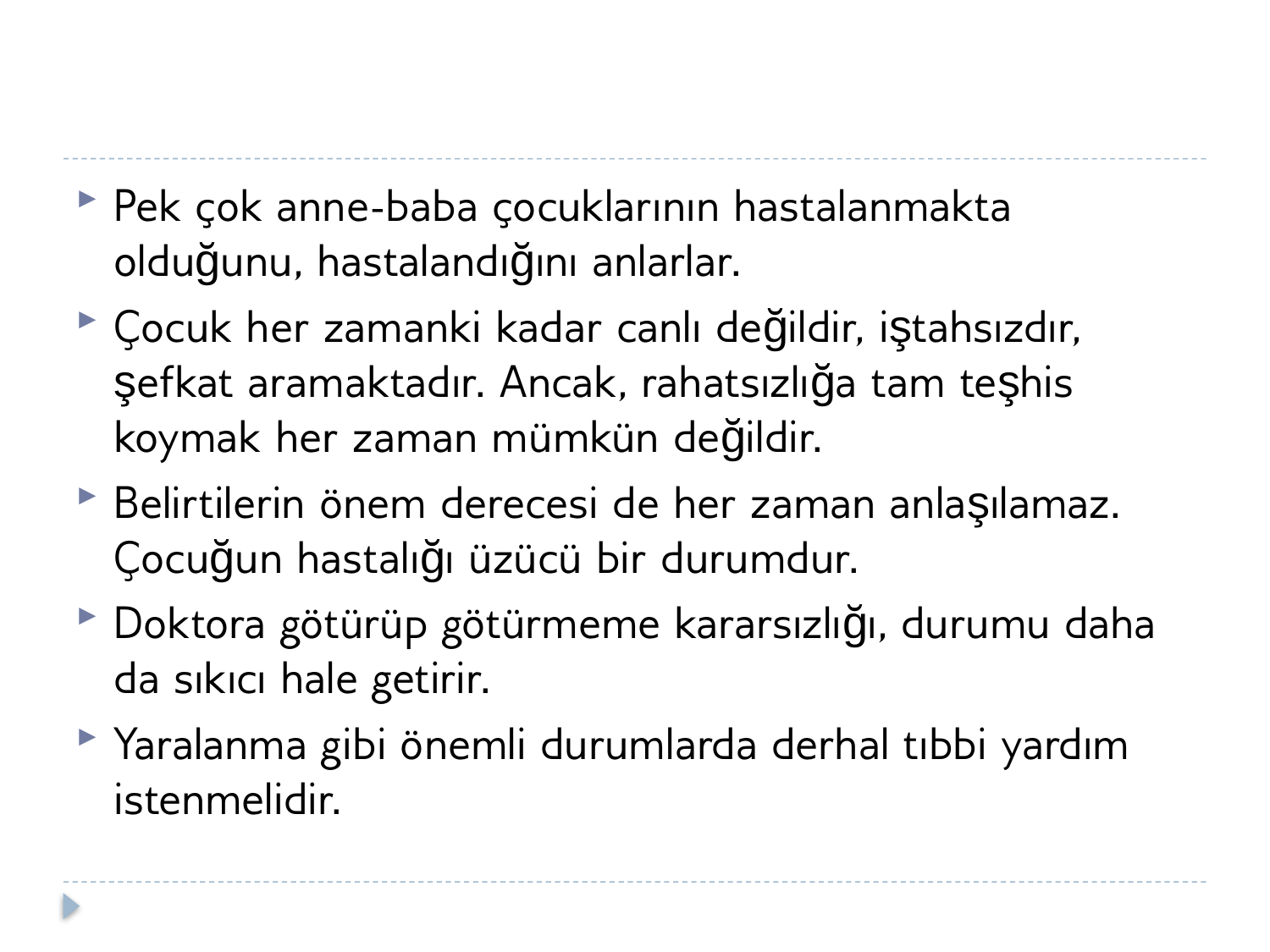

#
Pek çok anne-baba çocuklarının hastalanmakta olduğunu, hastalandığını anlarlar.
Çocuk her zamanki kadar canlı değildir, iştahsızdır, şefkat aramaktadır. Ancak, rahatsızlığa tam teşhis koymak her zaman mümkün değildir.
Belirtilerin önem derecesi de her zaman anlaşılamaz. Çocuğun hastalığı üzücü bir durumdur.
Doktora götürüp götürmeme kararsızlığı, durumu daha da sıkıcı hale getirir.
Yaralanma gibi önemli durumlarda derhal tıbbi yardım istenmelidir.